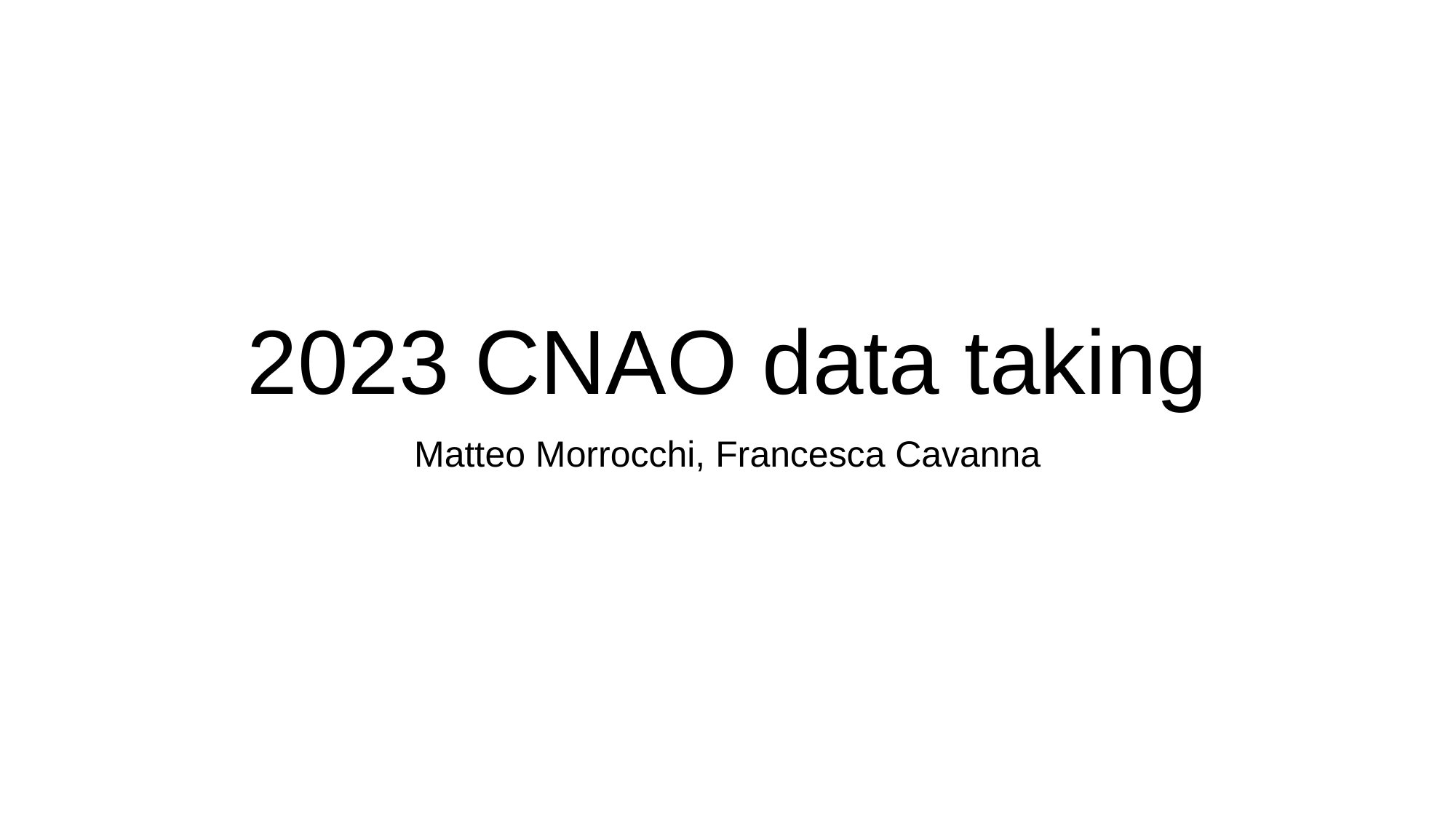

# 2023 CNAO data taking
Matteo Morrocchi, Francesca Cavanna